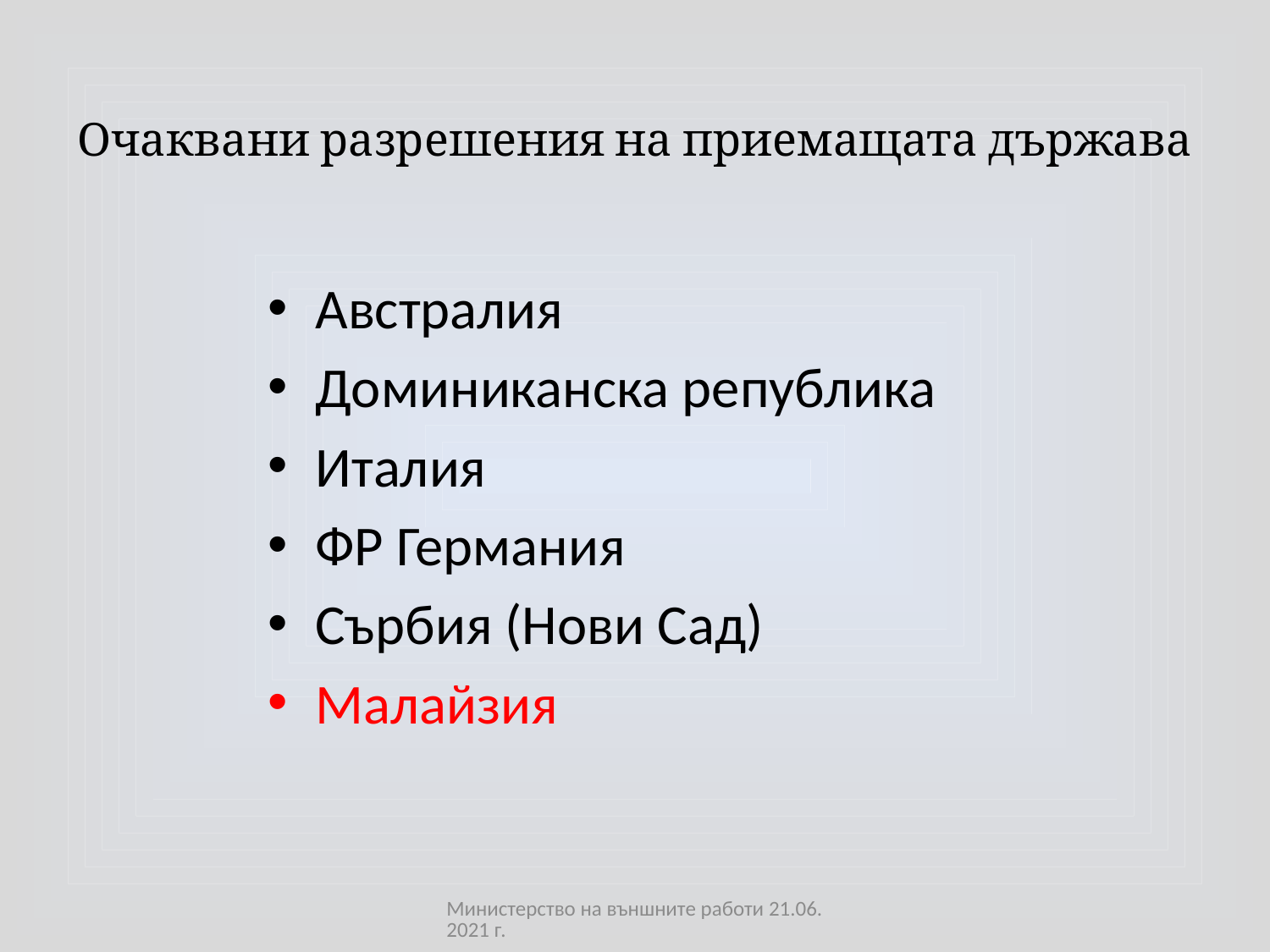

# Очаквани разрешения на приемащата държава
Австралия
Доминиканска република
Италия
ФР Германия
Сърбия (Нови Сад)
Малайзия
Министерство на външните работи 21.06.2021 г.